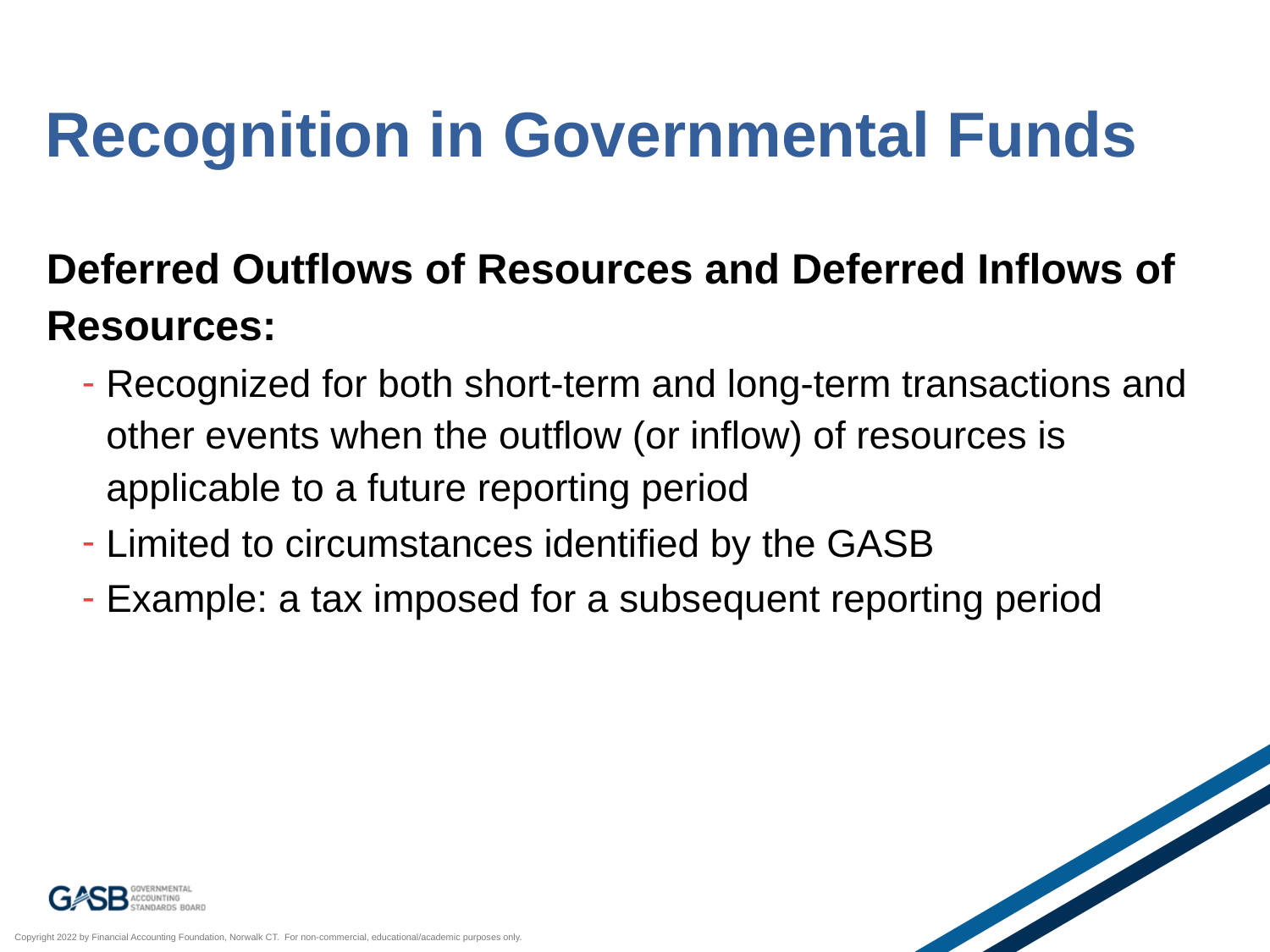

# Recognition in Governmental Funds
Deferred Outflows of Resources and Deferred Inflows of Resources:
Recognized for both short-term and long-term transactions and other events when the outflow (or inflow) of resources is applicable to a future reporting period
Limited to circumstances identified by the GASB
Example: a tax imposed for a subsequent reporting period